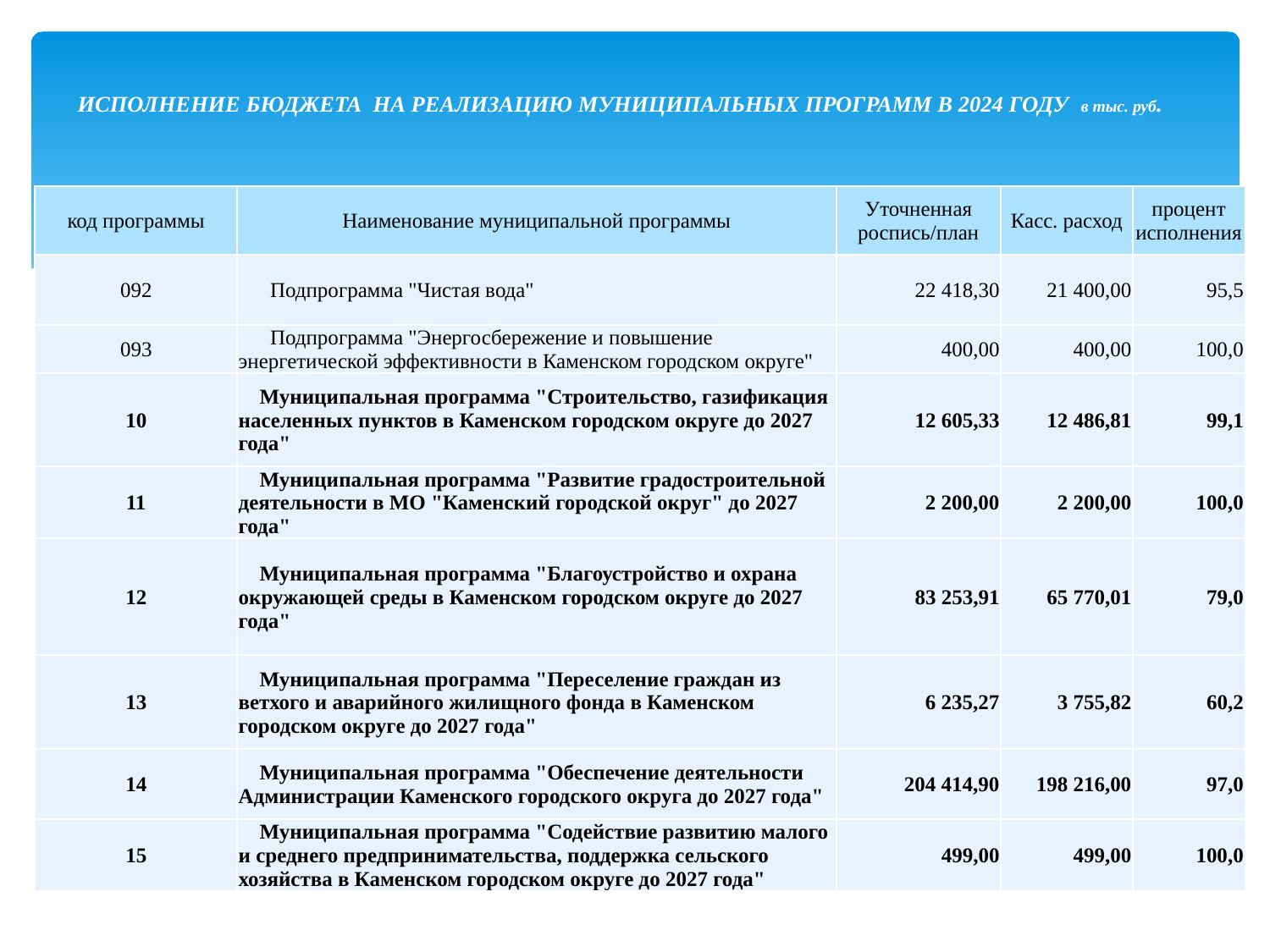

# ИСПОЛНЕНИЕ БЮДЖЕТА  НА РЕАЛИЗАЦИЮ МУНИЦИПАЛЬНЫХ ПРОГРАММ В 2024 ГОДУ  в тыс. руб.
| код программы | Наименование муниципальной программы | Уточненная роспись/план | Касс. расход | процент исполнения |
| --- | --- | --- | --- | --- |
| 092 | Подпрограмма "Чистая вода" | 22 418,30 | 21 400,00 | 95,5 |
| 093 | Подпрограмма "Энергосбережение и повышение энергетической эффективности в Каменском городском округе" | 400,00 | 400,00 | 100,0 |
| 10 | Муниципальная программа "Строительство, газификация населенных пунктов в Каменском городском округе до 2027 года" | 12 605,33 | 12 486,81 | 99,1 |
| 11 | Муниципальная программа "Развитие градостроительной деятельности в МО "Каменский городской округ" до 2027 года" | 2 200,00 | 2 200,00 | 100,0 |
| 12 | Муниципальная программа "Благоустройство и охрана окружающей среды в Каменском городском округе до 2027 года" | 83 253,91 | 65 770,01 | 79,0 |
| 13 | Муниципальная программа "Переселение граждан из ветхого и аварийного жилищного фонда в Каменском городском округе до 2027 года" | 6 235,27 | 3 755,82 | 60,2 |
| 14 | Муниципальная программа "Обеспечение деятельности Администрации Каменского городского округа до 2027 года" | 204 414,90 | 198 216,00 | 97,0 |
| 15 | Муниципальная программа "Содействие развитию малого и среднего предпринимательства, поддержка сельского хозяйства в Каменском городском округе до 2027 года" | 499,00 | 499,00 | 100,0 |